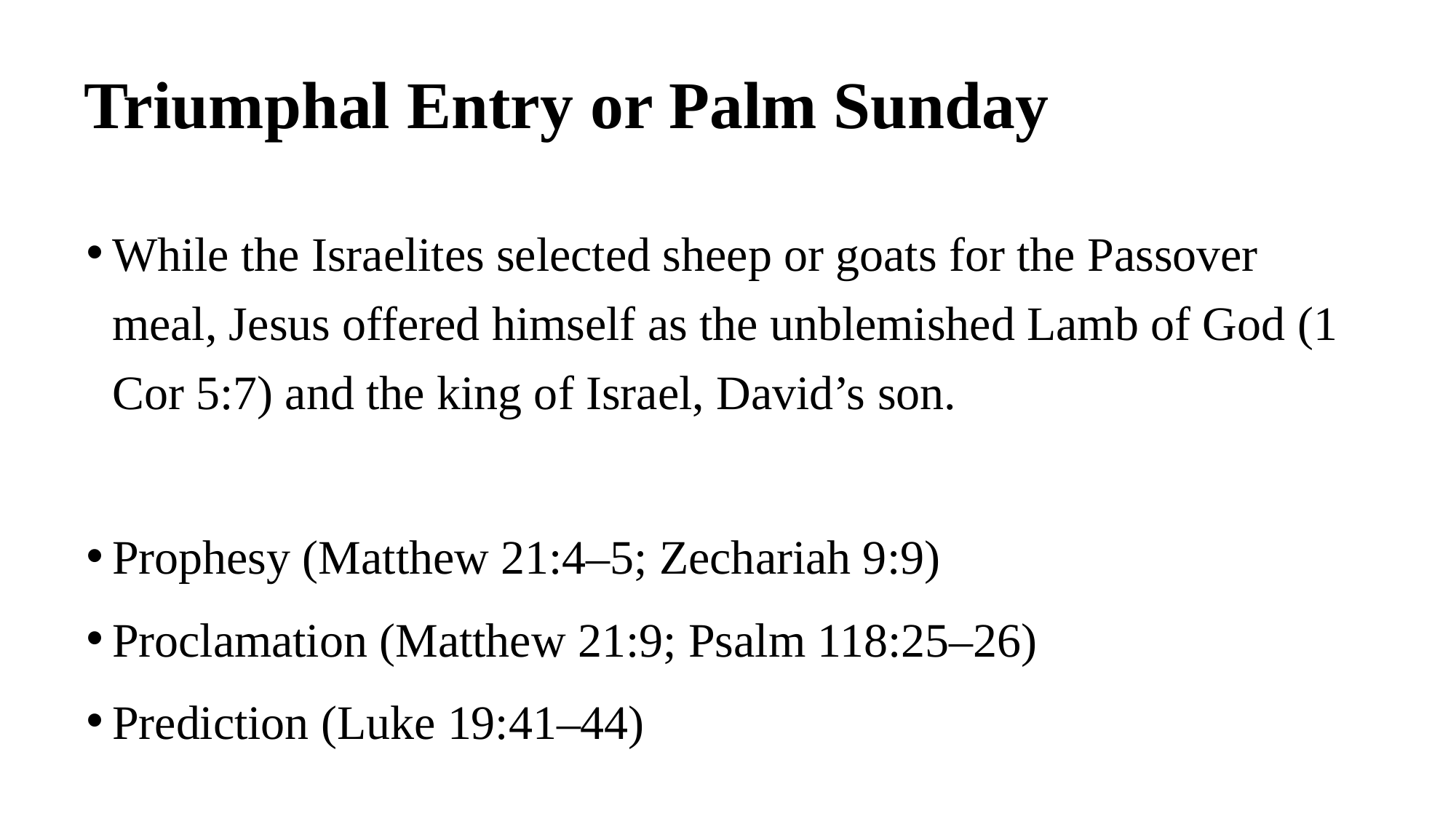

# Triumphal Entry or Palm Sunday
While the Israelites selected sheep or goats for the Passover meal, Jesus offered himself as the unblemished Lamb of God (1 Cor 5:7) and the king of Israel, David’s son.

Prophesy (Matthew 21:4–5; Zechariah 9:9)
Proclamation (Matthew 21:9; Psalm 118:25–26)
Prediction (Luke 19:41–44)